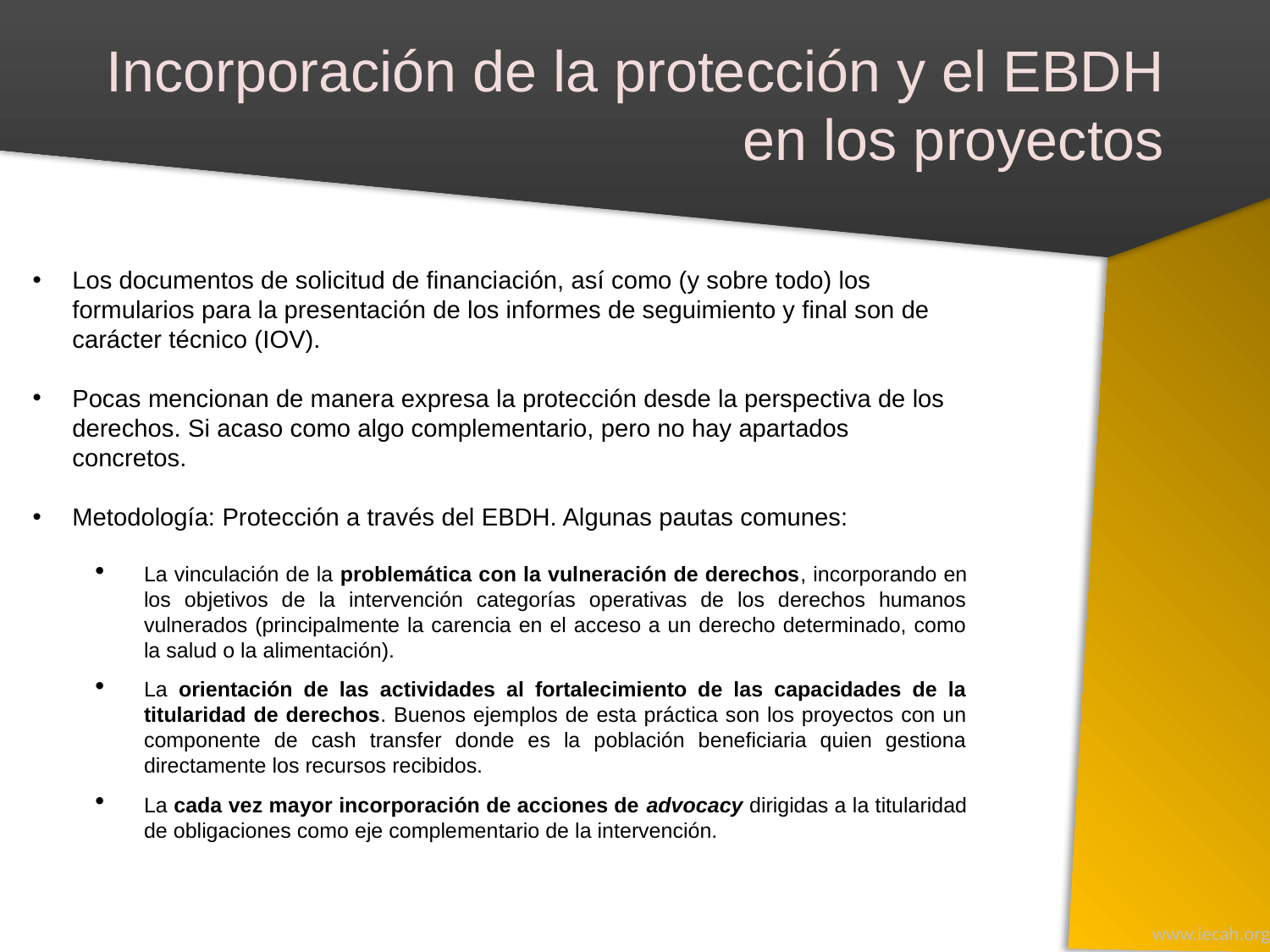

# Incorporación de la protección y el EBDH en los proyectos

Los documentos de solicitud de financiación, así como (y sobre todo) los formularios para la presentación de los informes de seguimiento y final son de carácter técnico (IOV).

Pocas mencionan de manera expresa la protección desde la perspectiva de los derechos. Si acaso como algo complementario, pero no hay apartados concretos.

Metodología: Protección a través del EBDH. Algunas pautas comunes:

La vinculación de la problemática con la vulneración de derechos, incorporando en los objetivos de la intervención categorías operativas de los derechos humanos vulnerados (principalmente la carencia en el acceso a un derecho determinado, como la salud o la alimentación).
La orientación de las actividades al fortalecimiento de las capacidades de la titularidad de derechos. Buenos ejemplos de esta práctica son los proyectos con un componente de cash transfer donde es la población beneficiaria quien gestiona directamente los recursos recibidos.
La cada vez mayor incorporación de acciones de advocacy dirigidas a la titularidad de obligaciones como eje complementario de la intervención.

www.iecah.org